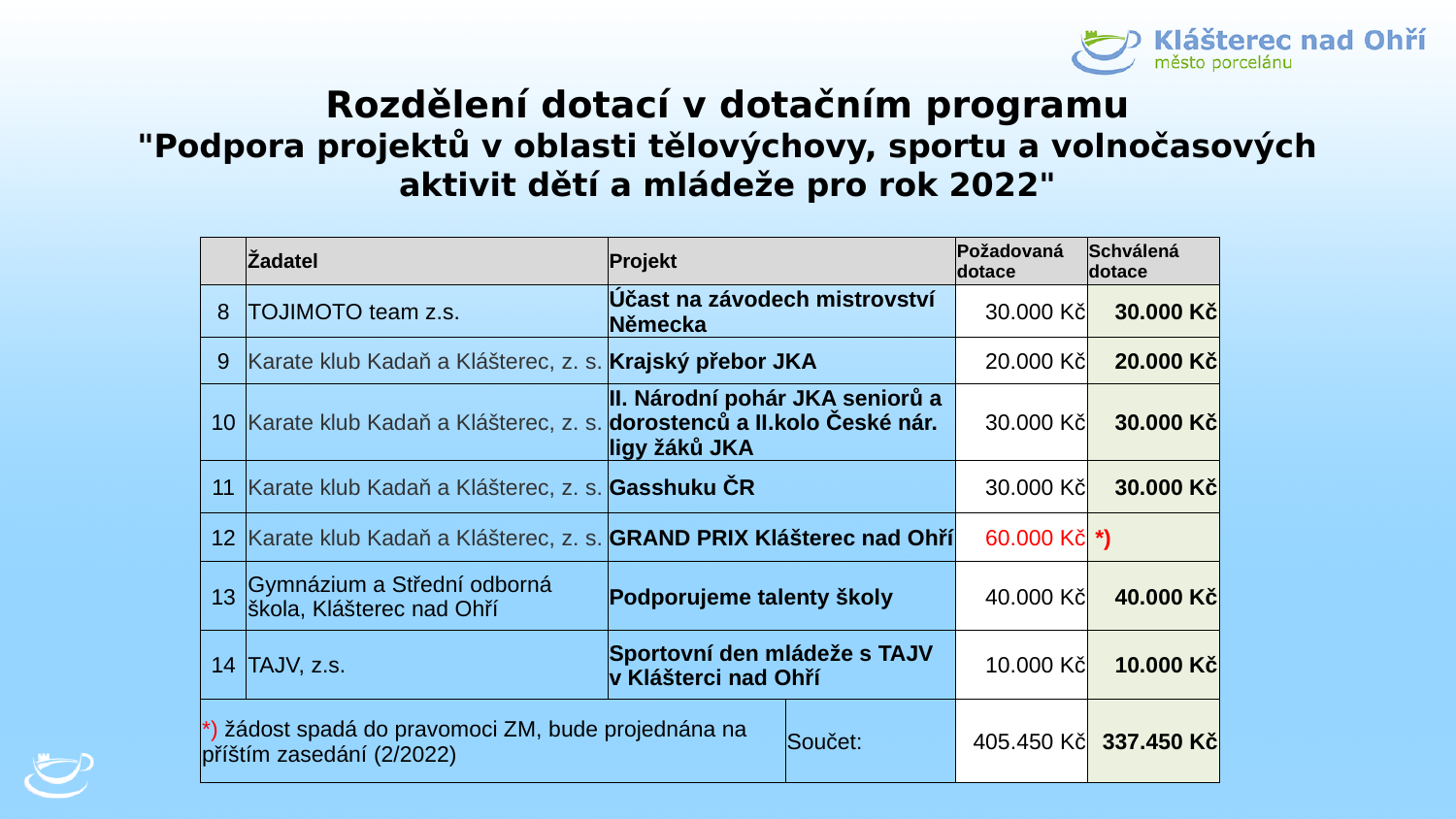

# Rozdělení dotací v dotačním programu "Podpora projektů v oblasti tělovýchovy, sportu a volnočasových aktivit dětí a mládeže pro rok 2022"
|  | Žadatel | Projekt |  | Požadovaná dotace | Schválená dotace |
| --- | --- | --- | --- | --- | --- |
| 8 | TOJIMOTO team z.s. | Účast na závodech mistrovství Německa |  | 30.000 Kč | 30.000 Kč |
| 9 | Karate klub Kadaň a Klášterec, z. s. | Krajský přebor JKA |  | 20.000 Kč | 20.000 Kč |
| 10 | Karate klub Kadaň a Klášterec, z. s. | II. Národní pohár JKA seniorů a dorostenců a II.kolo České nár. ligy žáků JKA |  | 30.000 Kč | 30.000 Kč |
| 11 | Karate klub Kadaň a Klášterec, z. s. | Gasshuku ČR |  | 30.000 Kč | 30.000 Kč |
| 12 | Karate klub Kadaň a Klášterec, z. s. | GRAND PRIX Klášterec nad Ohří |  | 60.000 Kč | \*) |
| 13 | Gymnázium a Střední odborná škola, Klášterec nad Ohří | Podporujeme talenty školy |  | 40.000 Kč | 40.000 Kč |
| 14 | TAJV, z.s. | Sportovní den mládeže s TAJV v Klášterci nad Ohří |  | 10.000 Kč | 10.000 Kč |
| \*) žádost spadá do pravomoci ZM, bude projednána na příštím zasedání (2/2022) |  |  | Součet: | 405.450 Kč | 337.450 Kč |